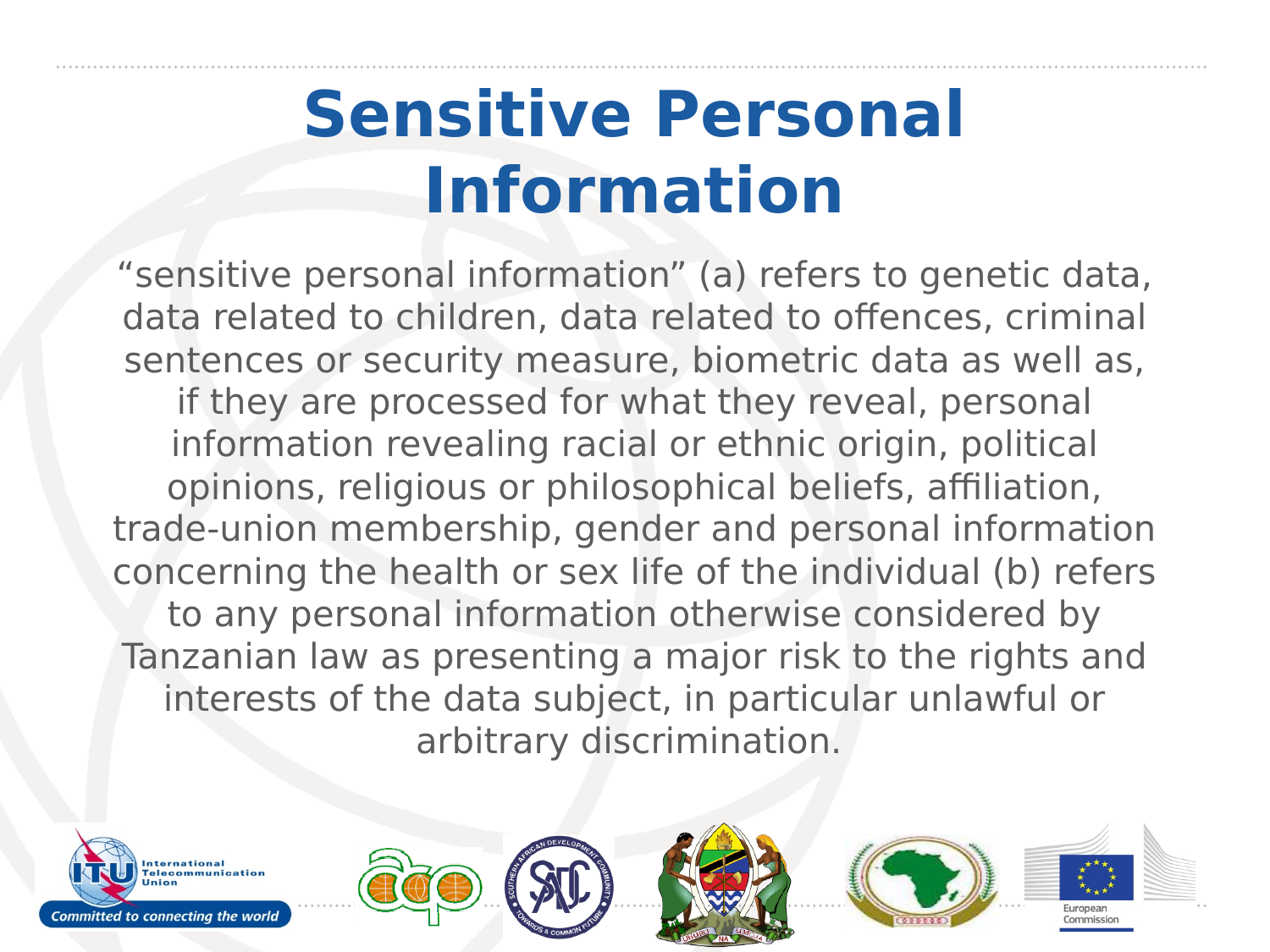

# Sensitive Personal Information
“sensitive personal information” (a) refers to genetic data, data related to children, data related to offences, criminal sentences or security measure, biometric data as well as, if they are processed for what they reveal, personal information revealing racial or ethnic origin, political opinions, religious or philosophical beliefs, affiliation, trade-union membership, gender and personal information concerning the health or sex life of the individual (b) refers to any personal information otherwise considered by Tanzanian law as presenting a major risk to the rights and interests of the data subject, in particular unlawful or arbitrary discrimination.